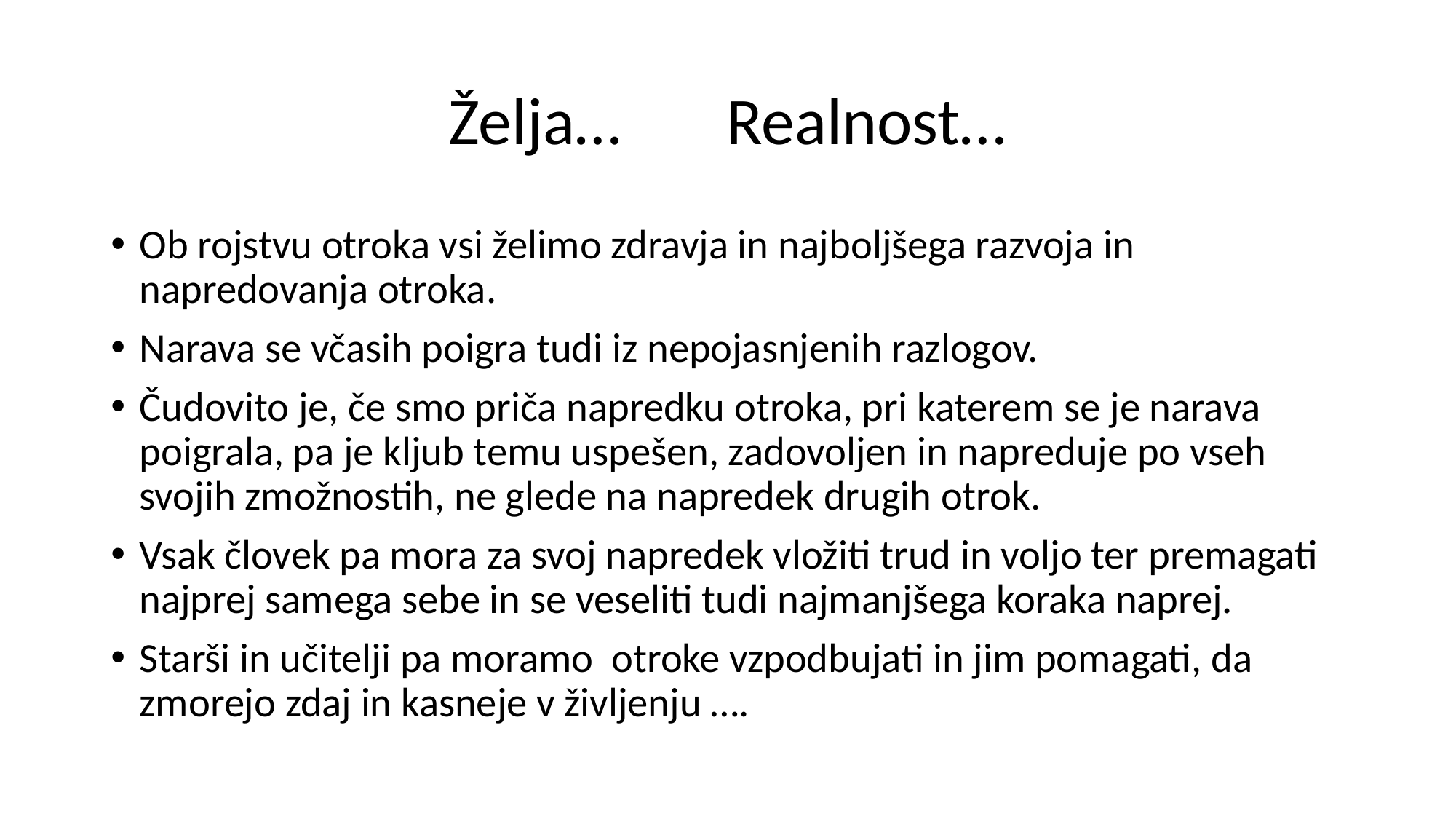

# Želja…       Realnost…
Ob rojstvu otroka vsi želimo zdravja in najboljšega razvoja in napredovanja otroka.
Narava se včasih poigra tudi iz nepojasnjenih razlogov.
Čudovito je, če smo priča napredku otroka, pri katerem se je narava poigrala, pa je kljub temu uspešen, zadovoljen in napreduje po vseh svojih zmožnostih, ne glede na napredek drugih otrok.
Vsak človek pa mora za svoj napredek vložiti trud in voljo ter premagati najprej samega sebe in se veseliti tudi najmanjšega koraka naprej.
Starši in učitelji pa moramo  otroke vzpodbujati in jim pomagati, da zmorejo zdaj in kasneje v življenju ….